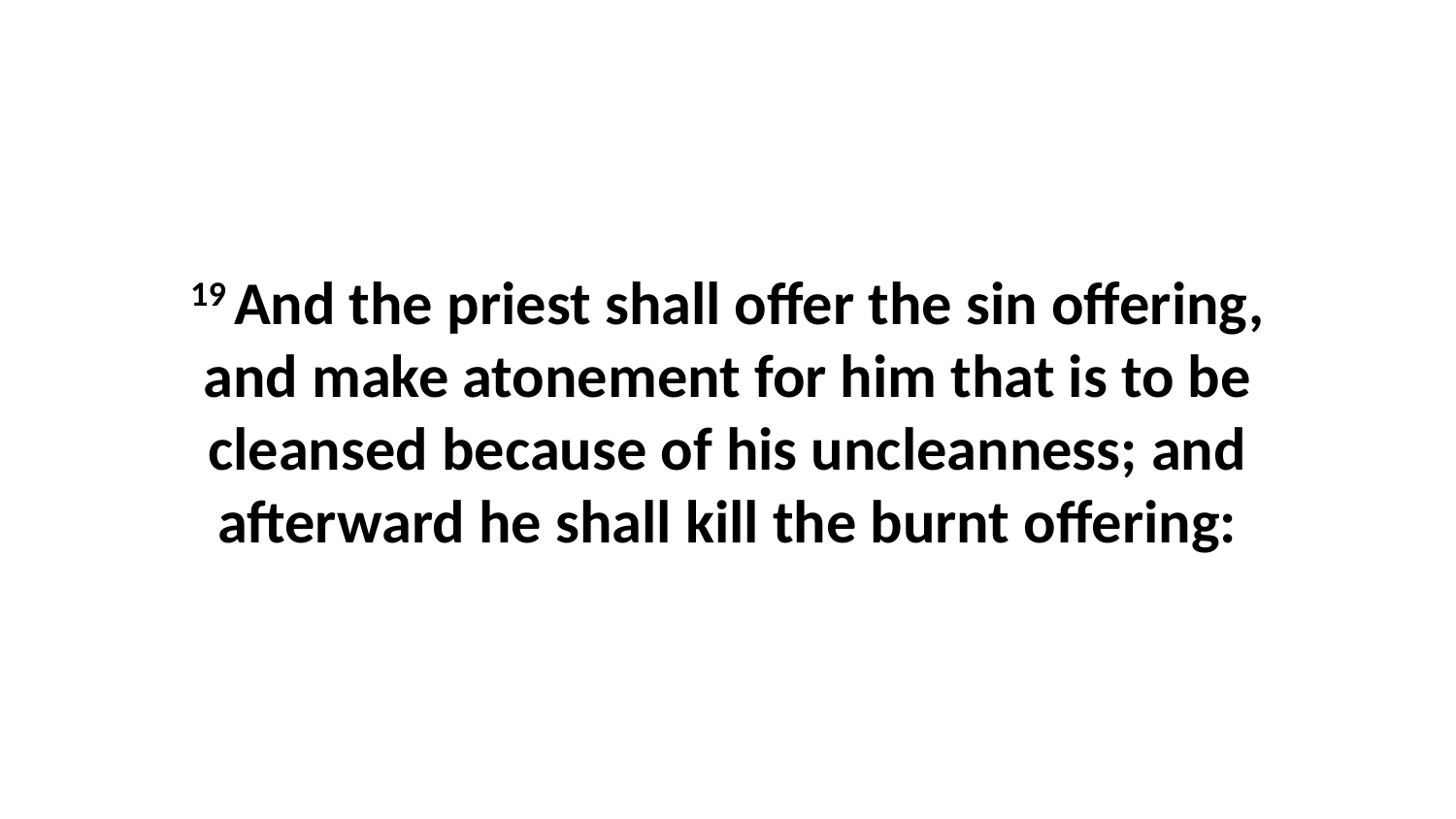

19 And the priest shall offer the sin offering, and make atonement for him that is to be cleansed because of his uncleanness; and afterward he shall kill the burnt offering: